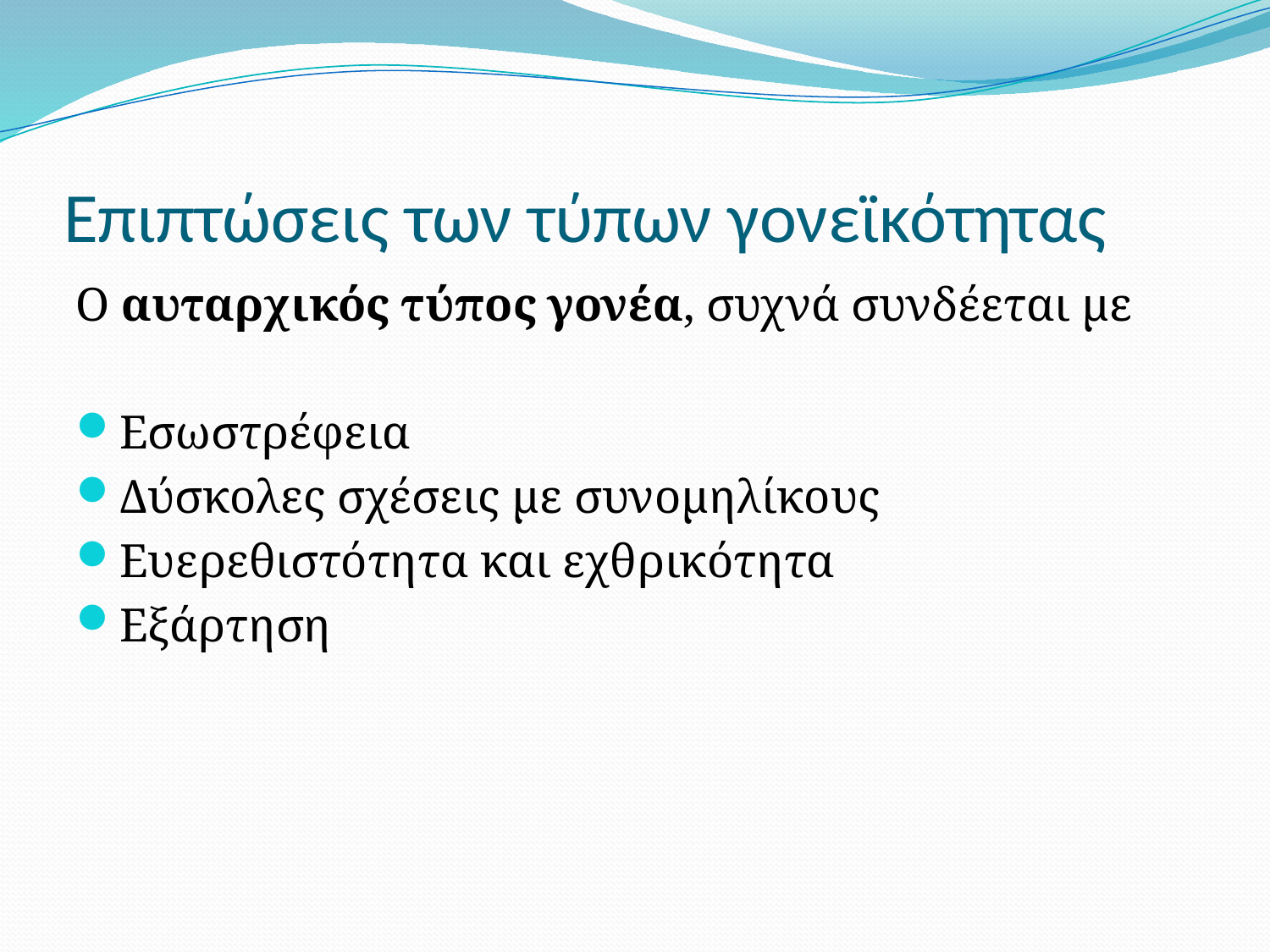

# Επιπτώσεις των τύπων γονεϊκότητας
Ο αυταρχικός τύπος γονέα, συχνά συνδέεται με

Εσωστρέφεια
Δύσκολες σχέσεις με συνομηλίκους
Ευερεθιστότητα και εχθρικότητα
Εξάρτηση